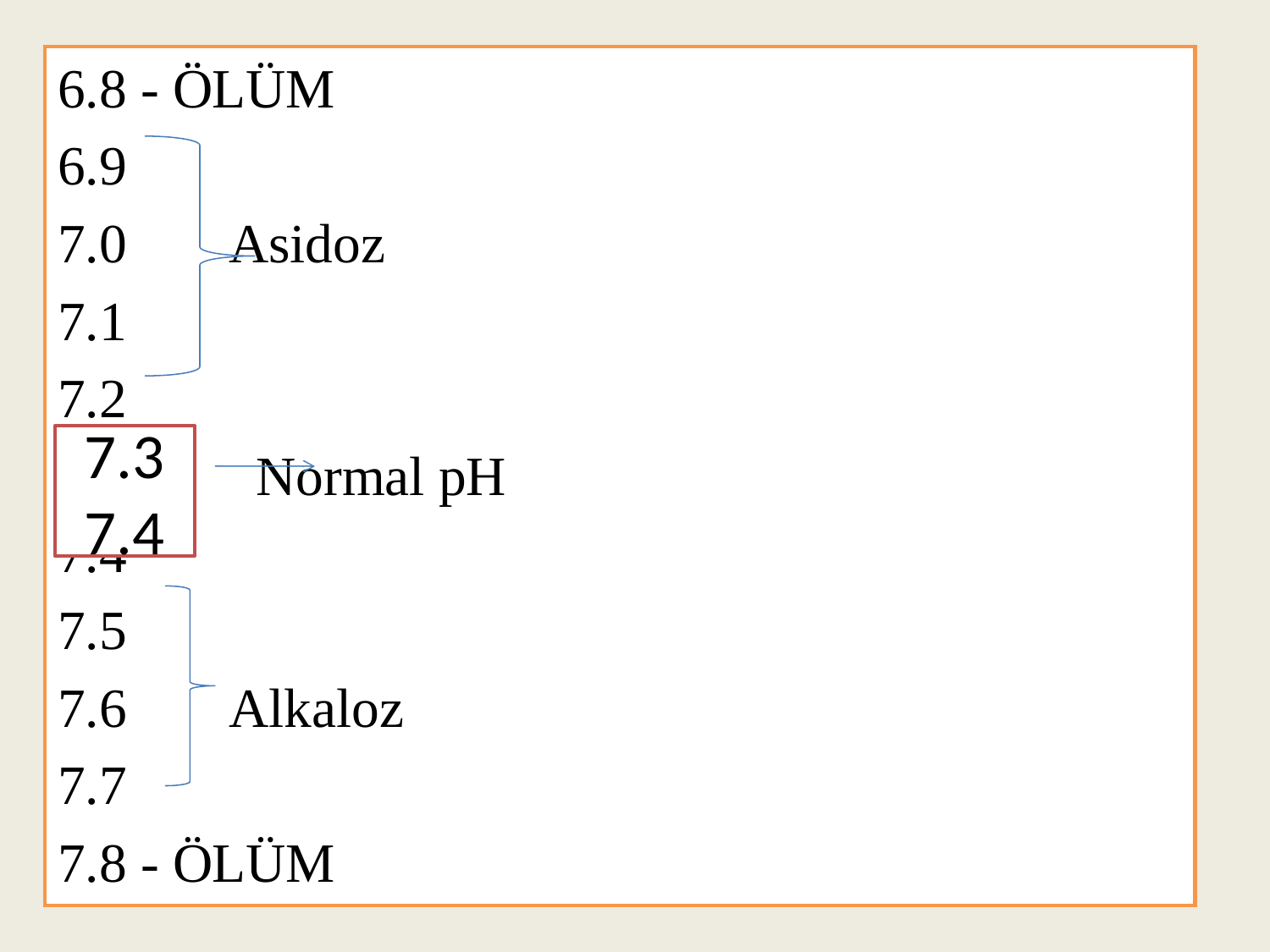

6.8 - ÖLÜM
6.9
7.0		Asidoz
7.1
7.2
7.3		  Normal pH
7.4
7.5
7.6		Alkaloz
7.7
7.8 - ÖLÜM

7.3
7.4